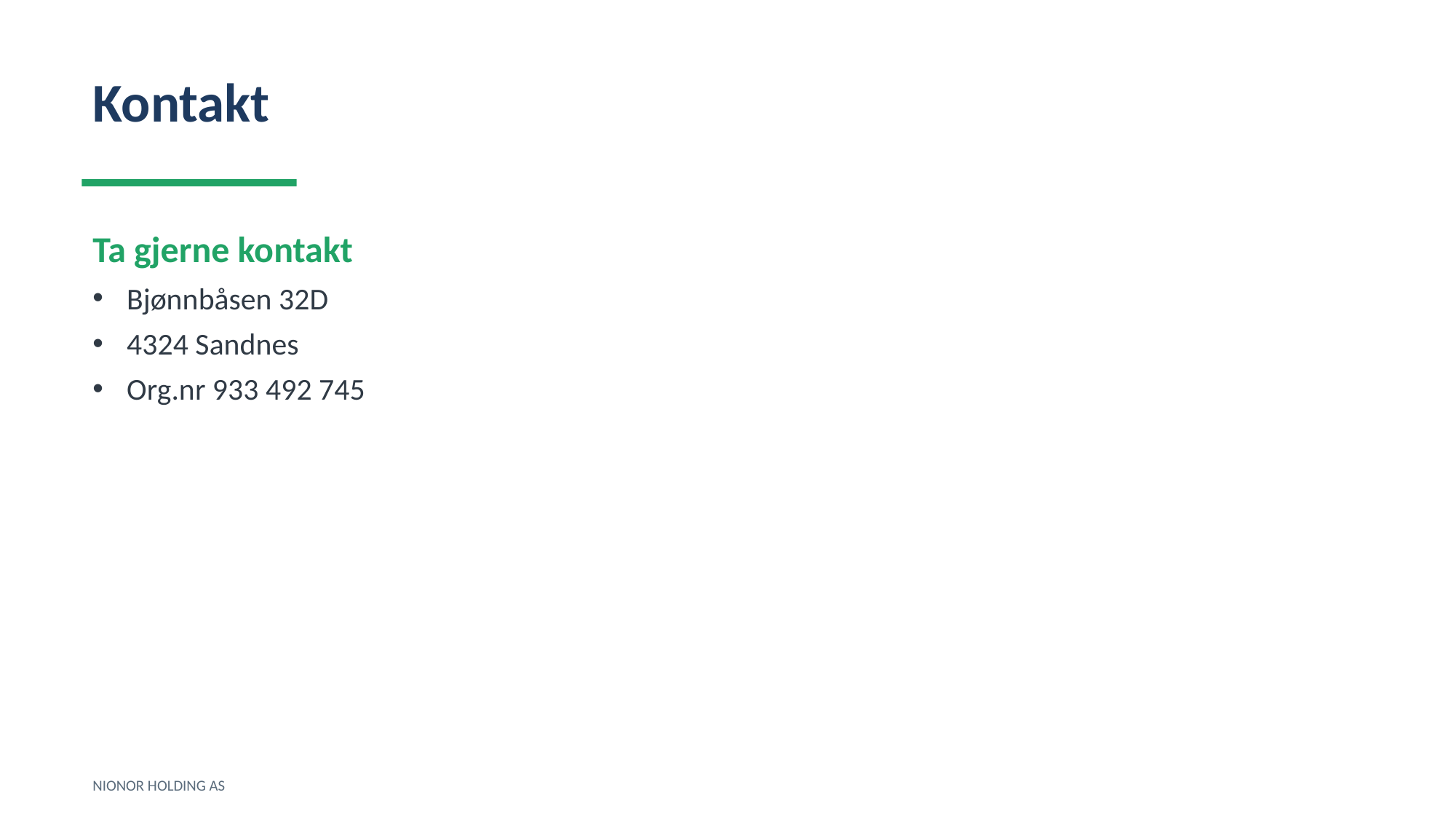

Kontakt

Ta gjerne kontakt
Bjønnbåsen 32D
4324 Sandnes
Org.nr 933 492 745
NIONOR HOLDING AS